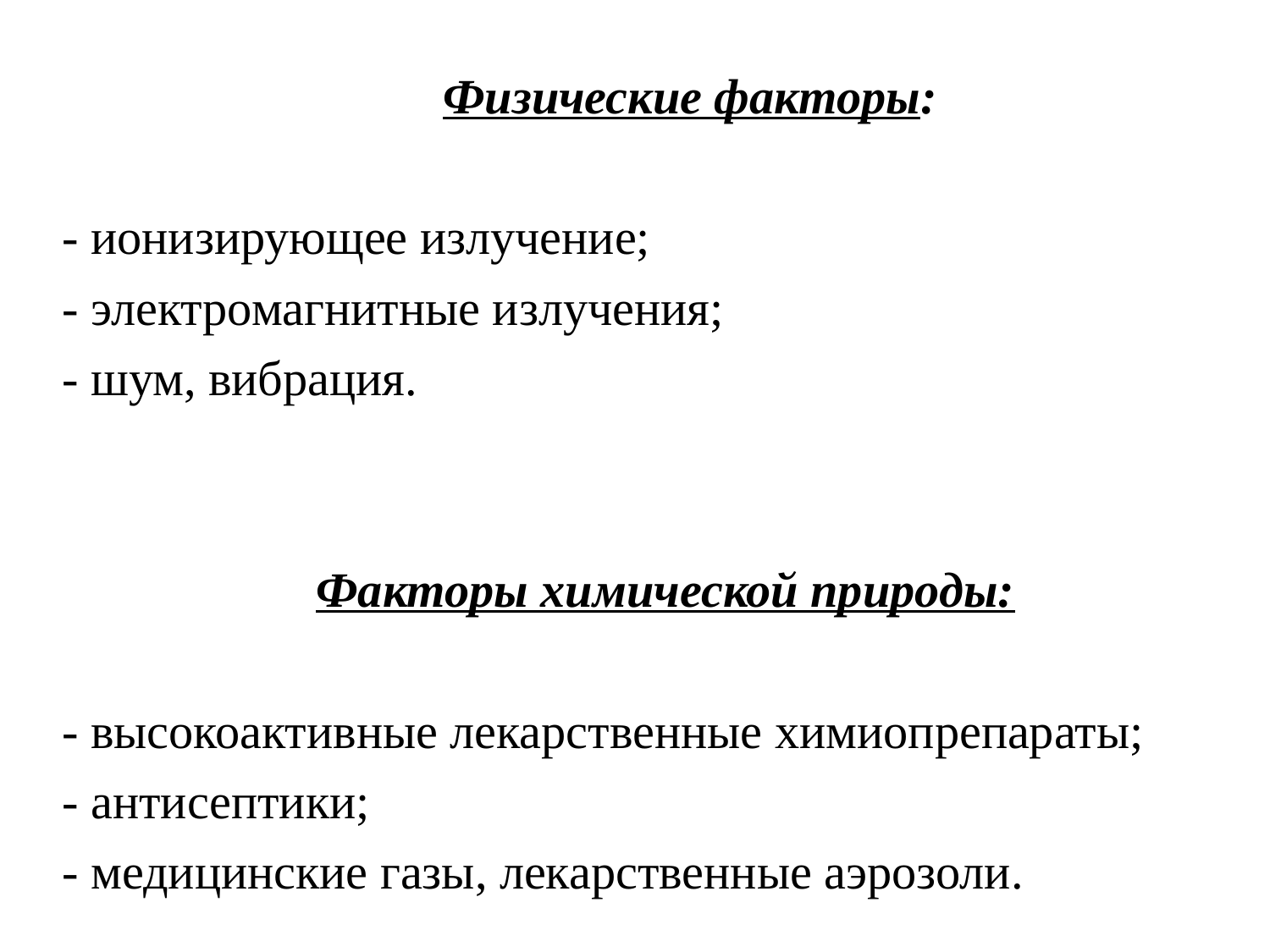

# Физические факторы: - ионизирующее излучение; - электромагнитные излучения; - шум, вибрация. Факторы химической природы: - высокоактивные лекарственные химиопрепараты; - антисептики; - медицинские газы, лекарственные аэрозоли.